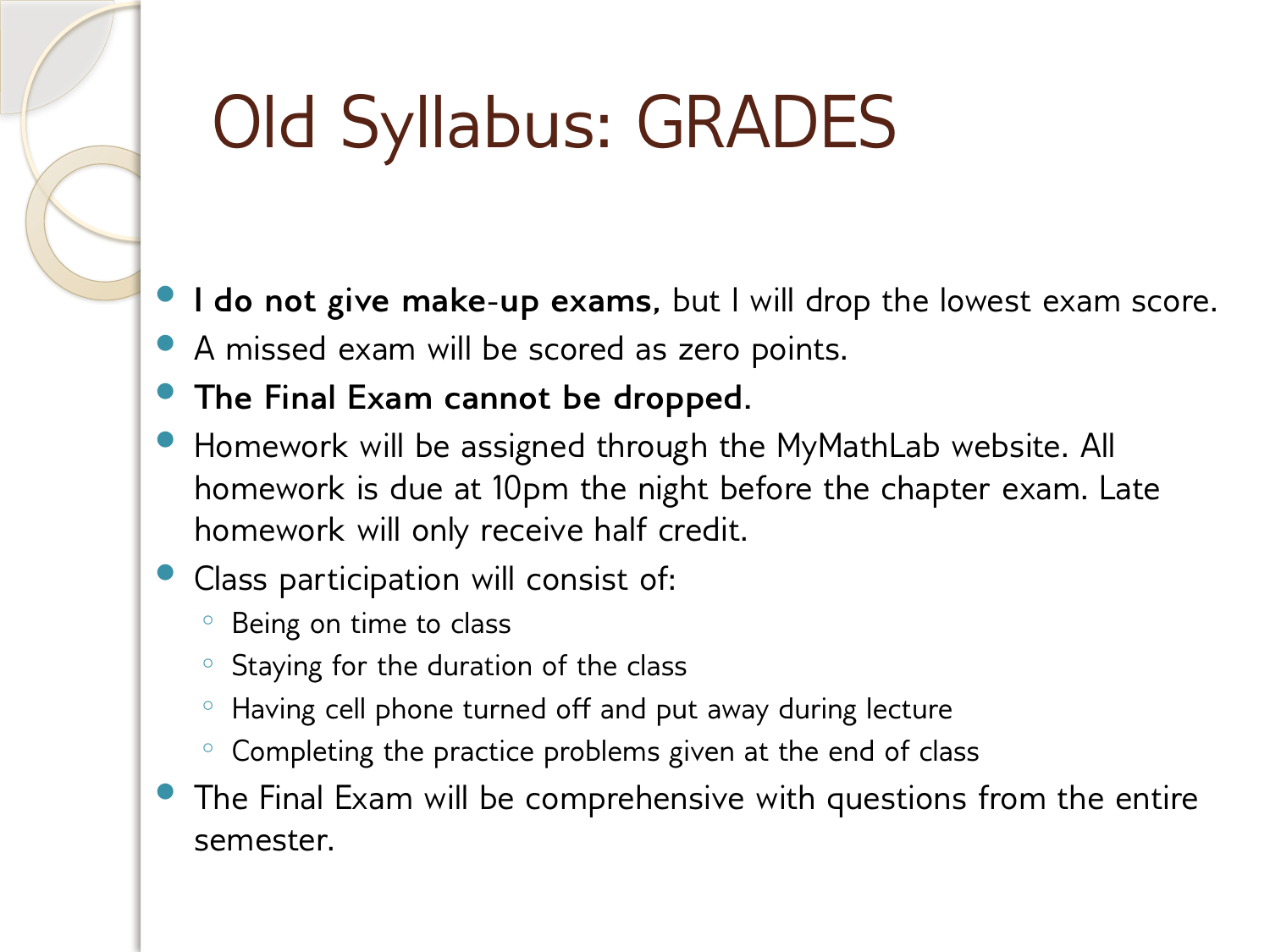

# Old Syllabus: GRADES

I do not give make-up exams, but I will drop the lowest exam score.
A missed exam will be scored as zero points.
The Final Exam cannot be dropped.
Homework will be assigned through the MyMathLab website. All homework is due at 10pm the night before the chapter exam. Late homework will only receive half credit.
Class participation will consist of:
Being on time to class
Staying for the duration of the class
Having cell phone turned off and put away during lecture
Completing the practice problems given at the end of class
The Final Exam will be comprehensive with questions from the entire semester.